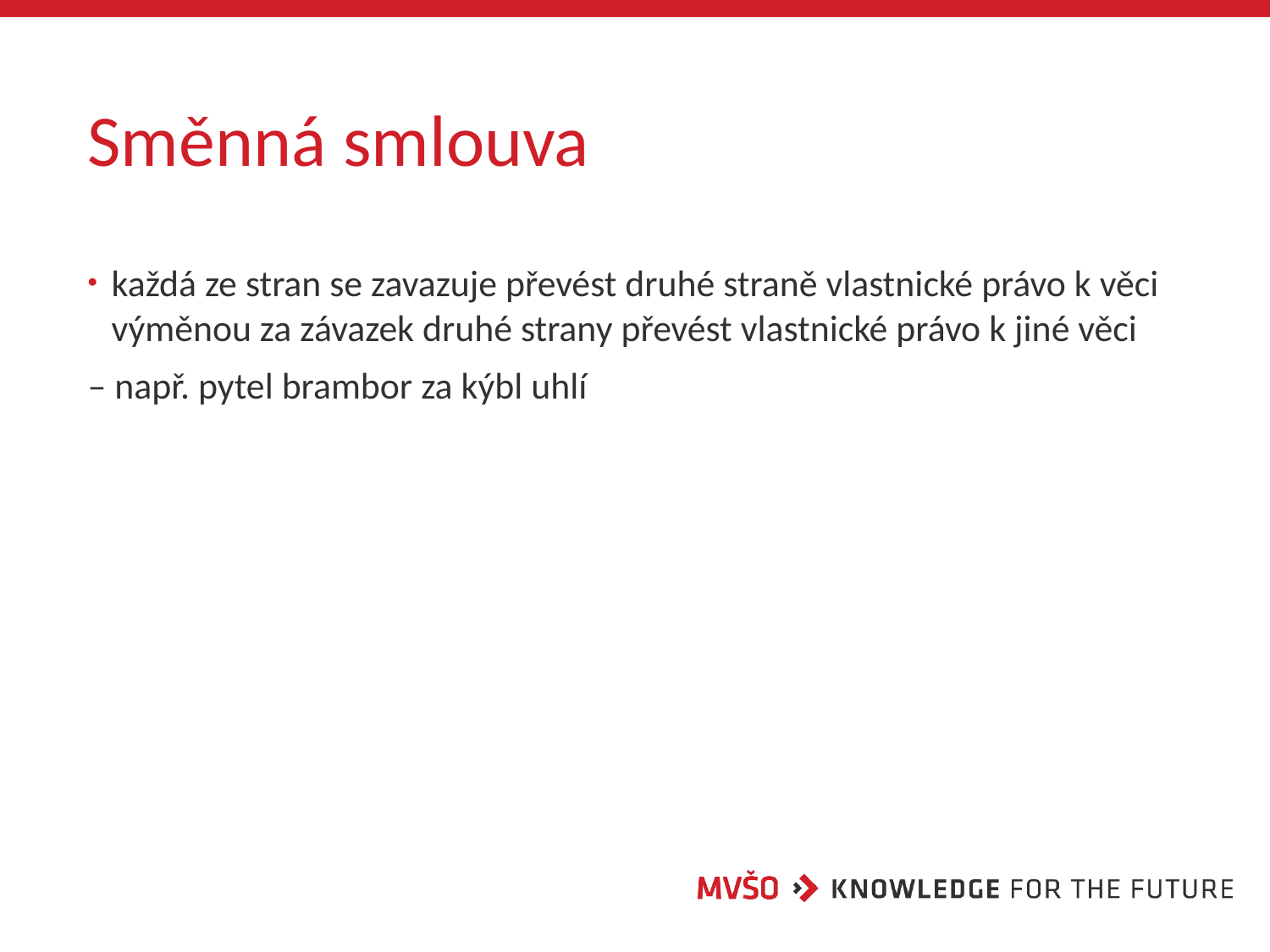

# Směnná smlouva
každá ze stran se zavazuje převést druhé straně vlastnické právo k věci výměnou za závazek druhé strany převést vlastnické právo k jiné věci
– např. pytel brambor za kýbl uhlí